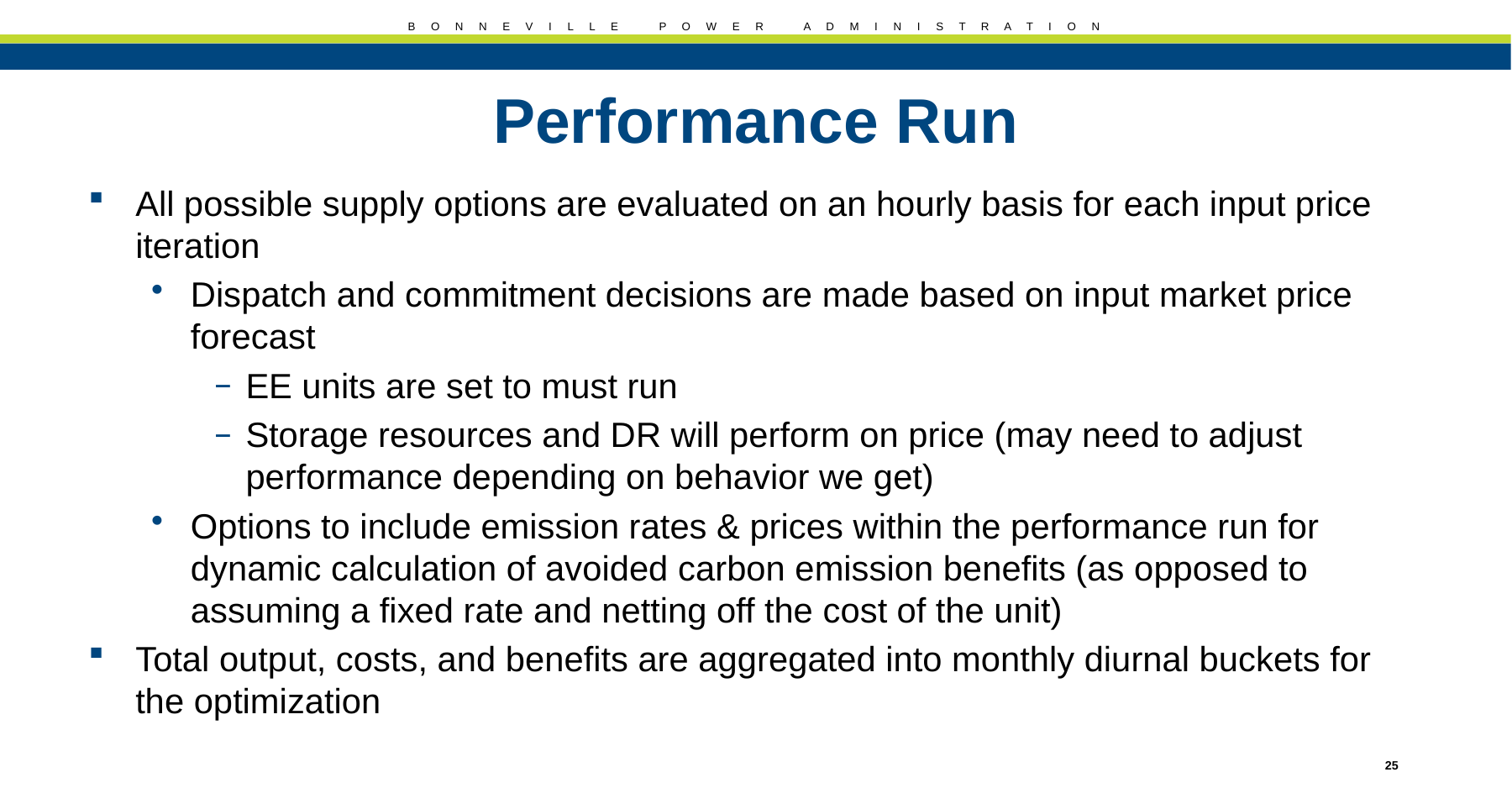

# Performance Run
All possible supply options are evaluated on an hourly basis for each input price iteration
Dispatch and commitment decisions are made based on input market price forecast
EE units are set to must run
Storage resources and DR will perform on price (may need to adjust performance depending on behavior we get)
Options to include emission rates & prices within the performance run for dynamic calculation of avoided carbon emission benefits (as opposed to assuming a fixed rate and netting off the cost of the unit)
Total output, costs, and benefits are aggregated into monthly diurnal buckets for the optimization
25